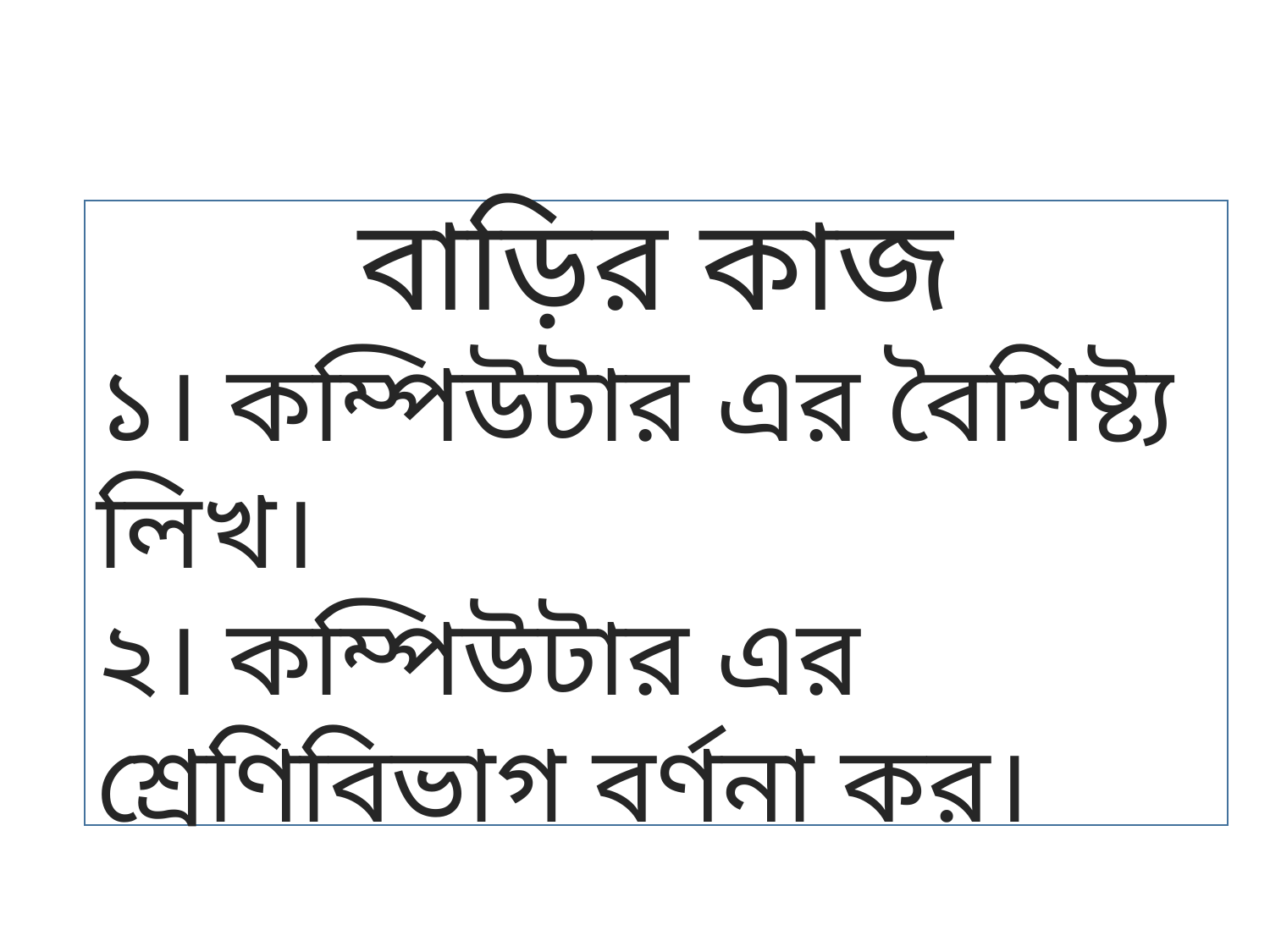

বাড়ির কাজ
১। কম্পিউটার এর বৈশিষ্ট্য লিখ।
২। কম্পিউটার এর শ্রেণিবিভাগ বর্ণনা কর।